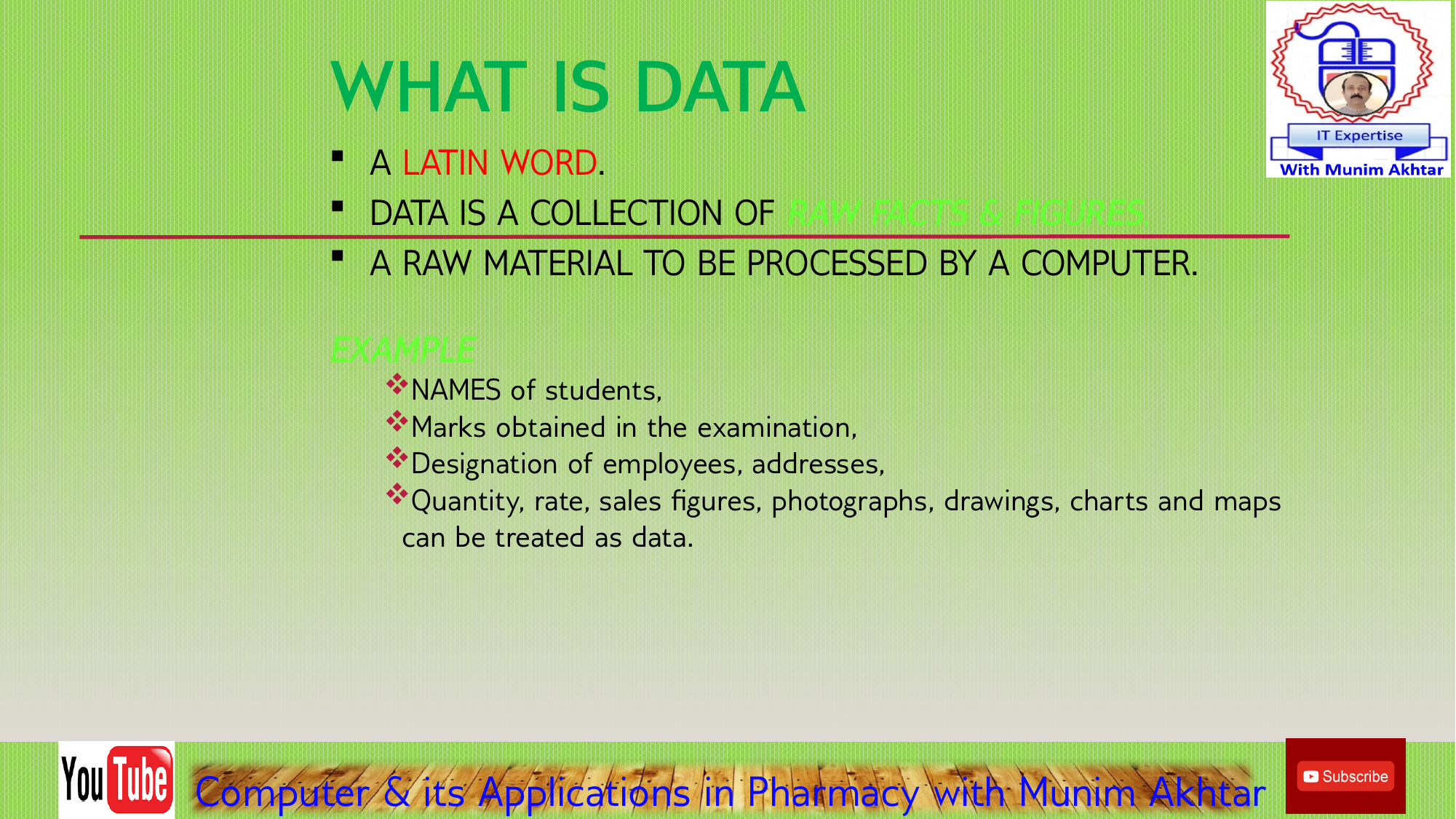

# What is Data
A Latin word.
Data is a collection of raw facts & figures.
A raw material to be processed by a computer.

Example
NAMES of students,
Marks obtained in the examination,
Designation of employees, addresses,
Quantity, rate, sales figures, photographs, drawings, charts and maps
  can be treated as data.